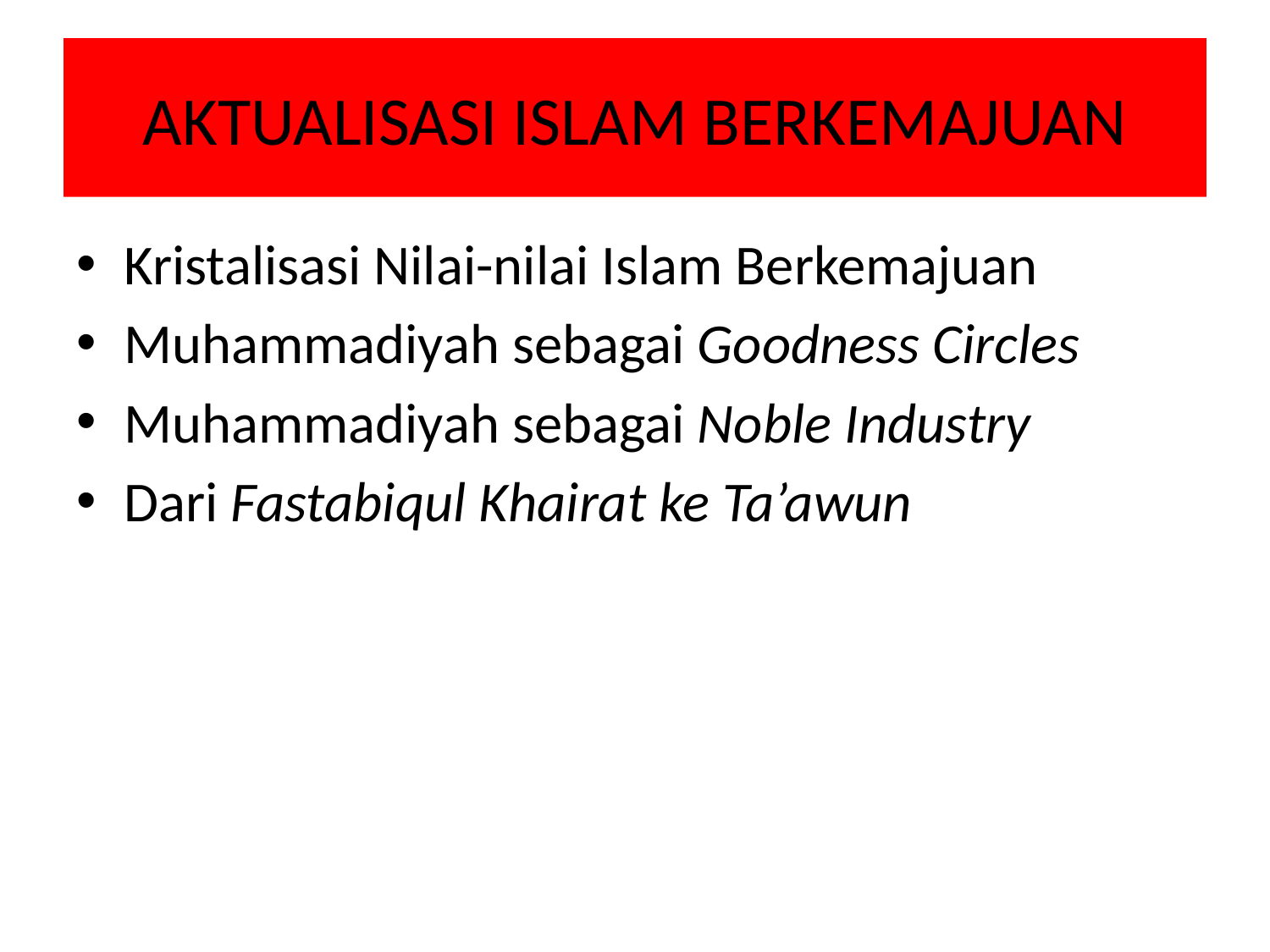

# AKTUALISASI ISLAM BERKEMAJUAN
Kristalisasi Nilai-nilai Islam Berkemajuan
Muhammadiyah sebagai Goodness Circles
Muhammadiyah sebagai Noble Industry
Dari Fastabiqul Khairat ke Ta’awun